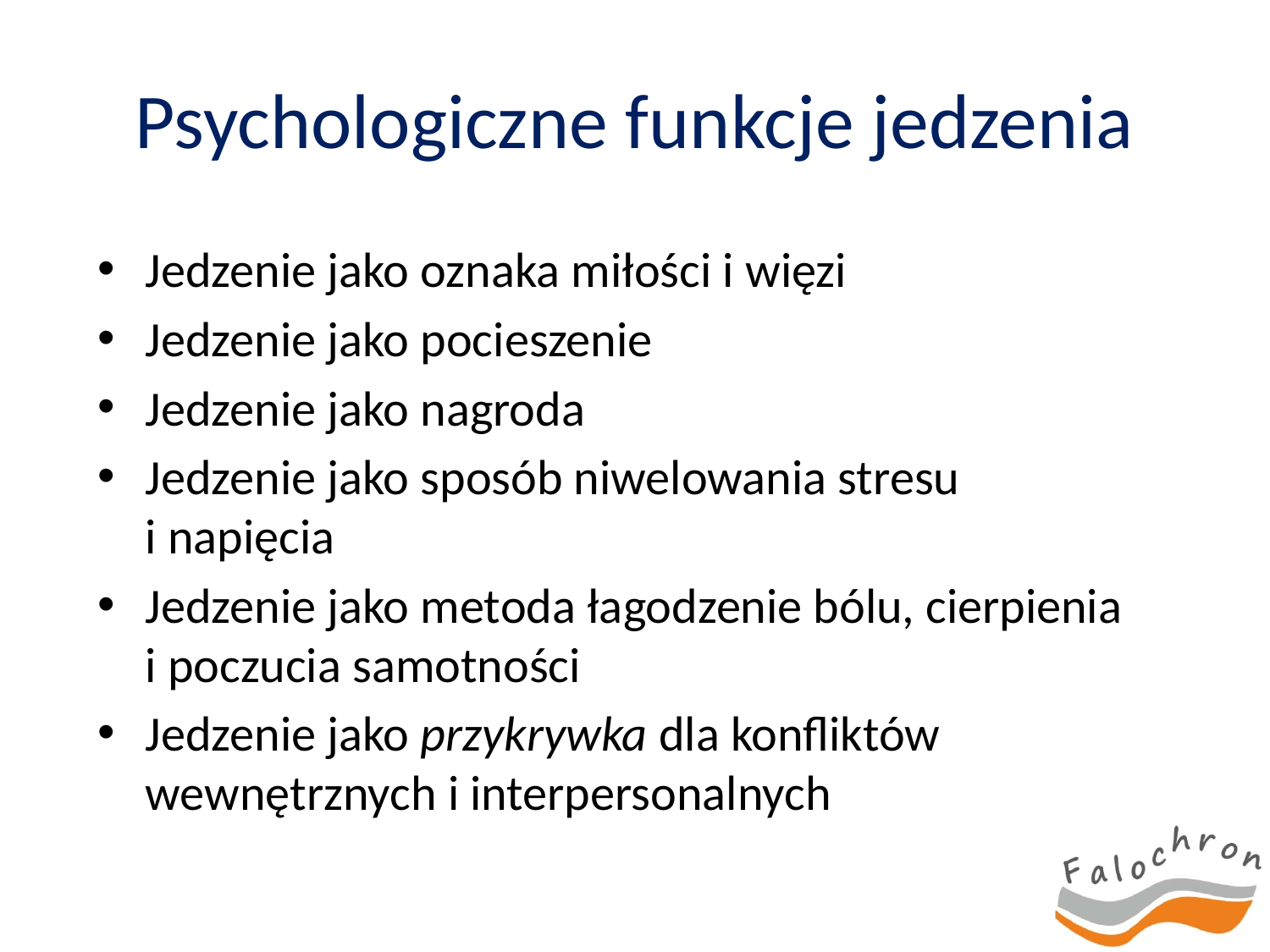

# Psychologiczne funkcje jedzenia
Jedzenie jako oznaka miłości i więzi
Jedzenie jako pocieszenie
Jedzenie jako nagroda
Jedzenie jako sposób niwelowania stresu
i napięcia
Jedzenie jako metoda łagodzenie bólu, cierpienia
i poczucia samotności
Jedzenie jako przykrywka dla konfliktów wewnętrznych i interpersonalnych